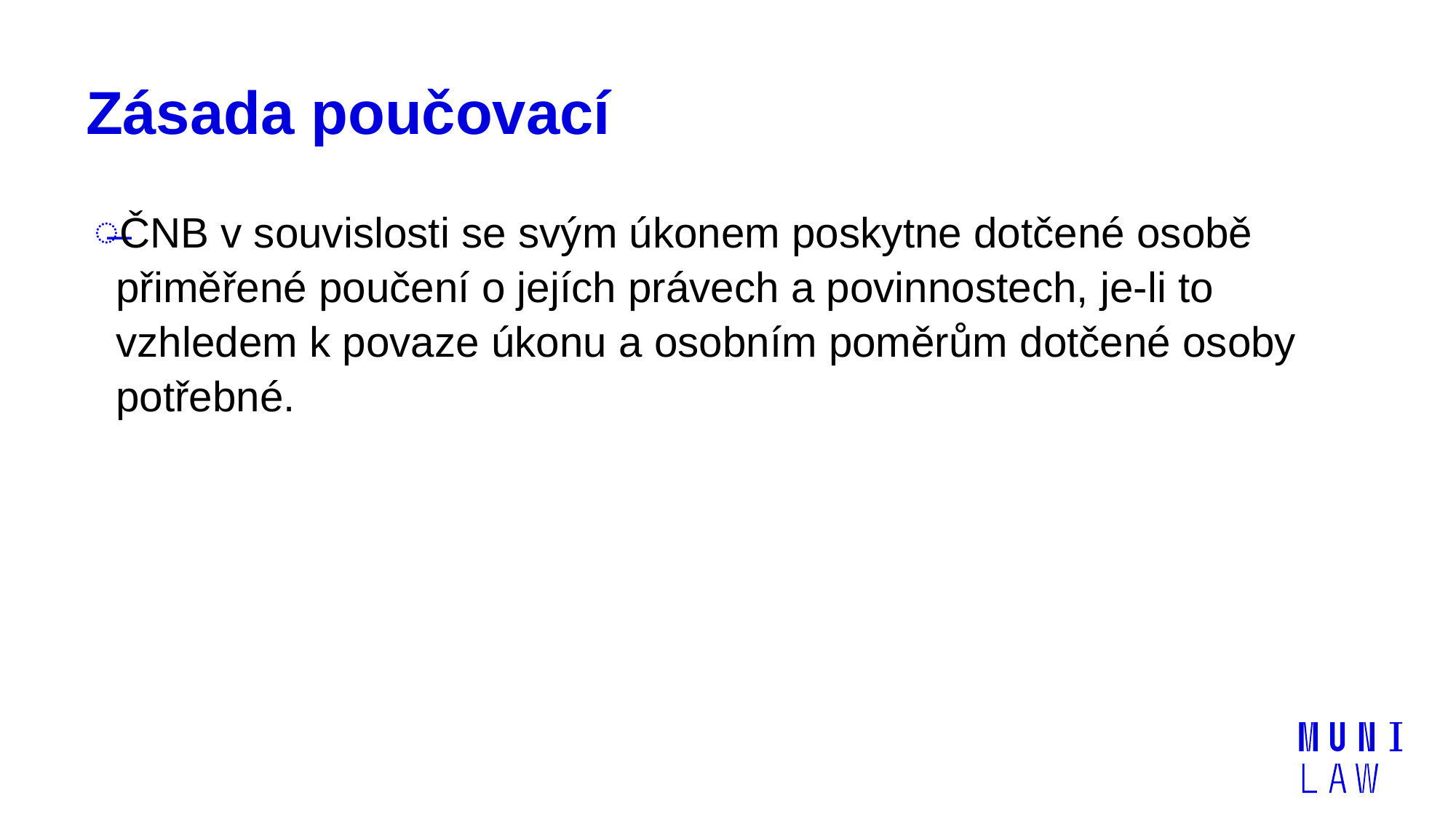

# Zásada poučovací
ČNB v souvislosti se svým úkonem poskytne dotčené osobě přiměřené poučení o jejích právech a povinnostech, je-li to vzhledem k povaze úkonu a osobním poměrům dotčené osoby potřebné.